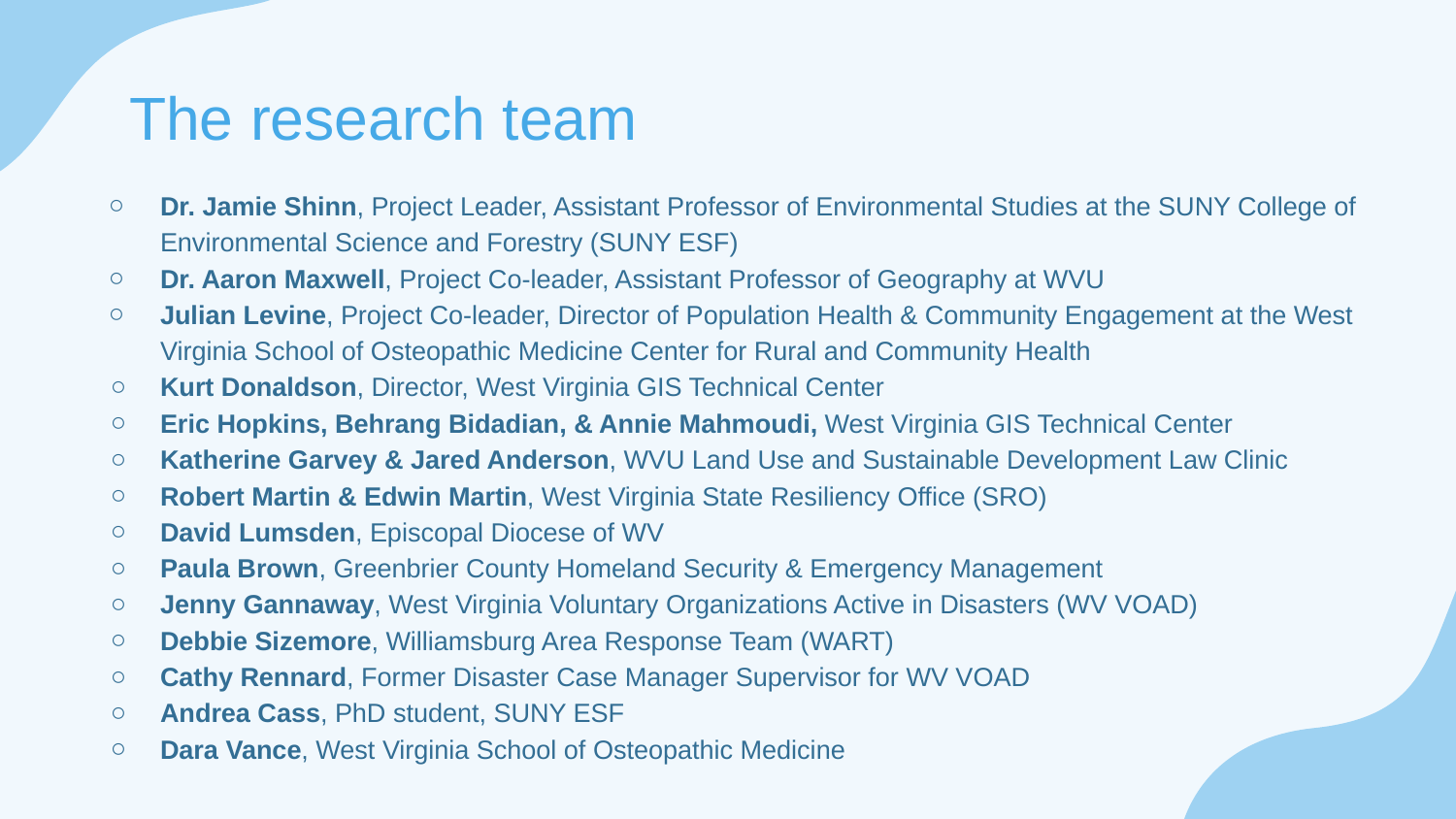

# The research team
Dr. Jamie Shinn, Project Leader, Assistant Professor of Environmental Studies at the SUNY College of Environmental Science and Forestry (SUNY ESF)
Dr. Aaron Maxwell, Project Co-leader, Assistant Professor of Geography at WVU
Julian Levine, Project Co-leader, Director of Population Health & Community Engagement at the West Virginia School of Osteopathic Medicine Center for Rural and Community Health
Kurt Donaldson, Director, West Virginia GIS Technical Center
Eric Hopkins, Behrang Bidadian, & Annie Mahmoudi, West Virginia GIS Technical Center
Katherine Garvey & Jared Anderson, WVU Land Use and Sustainable Development Law Clinic
Robert Martin & Edwin Martin, West Virginia State Resiliency Office (SRO)
David Lumsden, Episcopal Diocese of WV
Paula Brown, Greenbrier County Homeland Security & Emergency Management
Jenny Gannaway, West Virginia Voluntary Organizations Active in Disasters (WV VOAD)
Debbie Sizemore, Williamsburg Area Response Team (WART)
Cathy Rennard, Former Disaster Case Manager Supervisor for WV VOAD
Andrea Cass, PhD student, SUNY ESF
Dara Vance, West Virginia School of Osteopathic Medicine